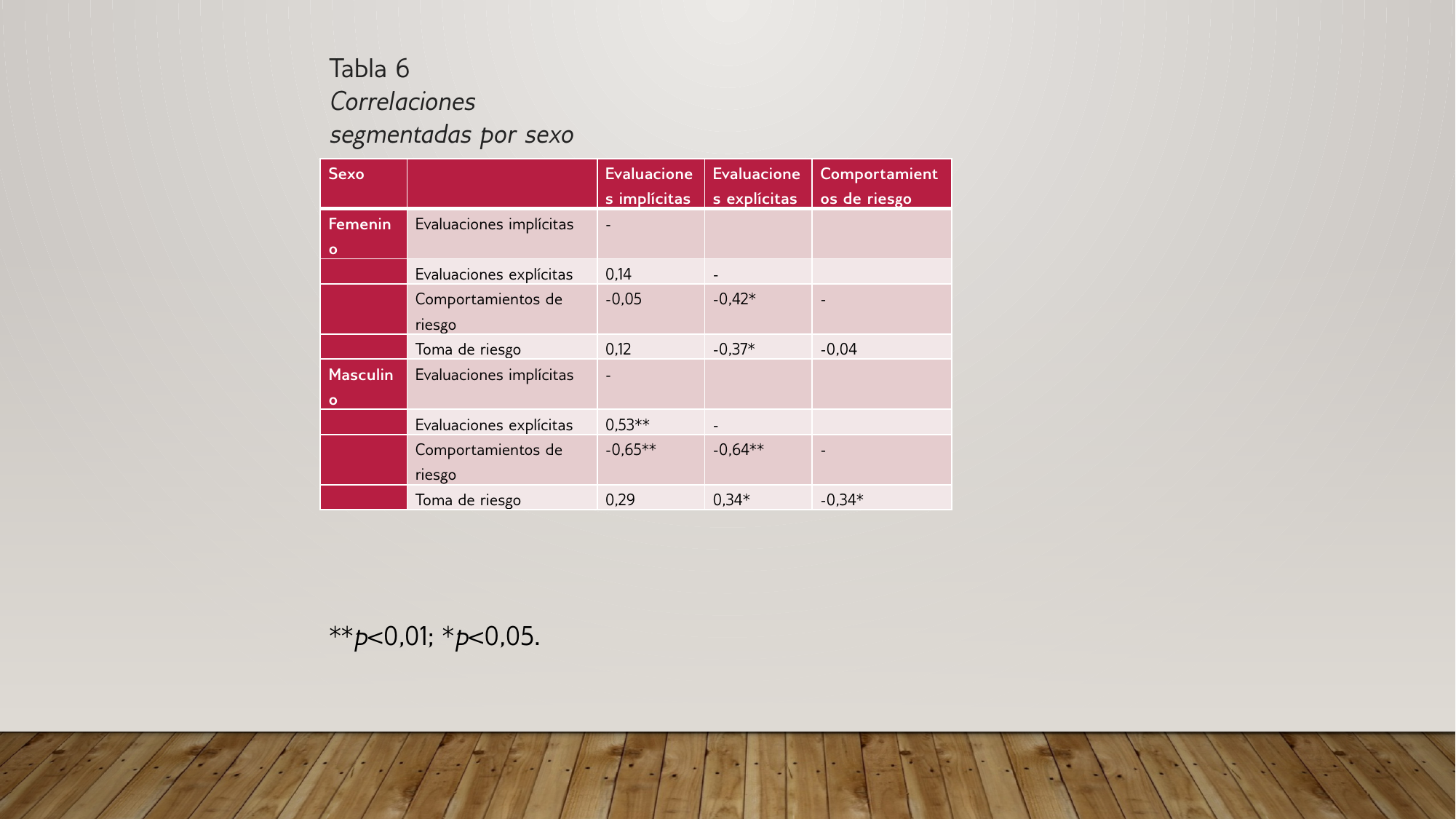

Tabla 6
Correlaciones segmentadas por sexo
| Sexo |  | Evaluaciones implícitas | Evaluaciones explícitas | Comportamientos de riesgo |
| --- | --- | --- | --- | --- |
| Femenino | Evaluaciones implícitas | - |  |  |
|  | Evaluaciones explícitas | 0,14 | - |  |
|  | Comportamientos de riesgo | -0,05 | -0,42\* | - |
|  | Toma de riesgo | 0,12 | -0,37\* | -0,04 |
| Masculino | Evaluaciones implícitas | - |  |  |
|  | Evaluaciones explícitas | 0,53\*\* | - |  |
|  | Comportamientos de riesgo | -0,65\*\* | -0,64\*\* | - |
|  | Toma de riesgo | 0,29 | 0,34\* | -0,34\* |
**p<0,01; *p<0,05.